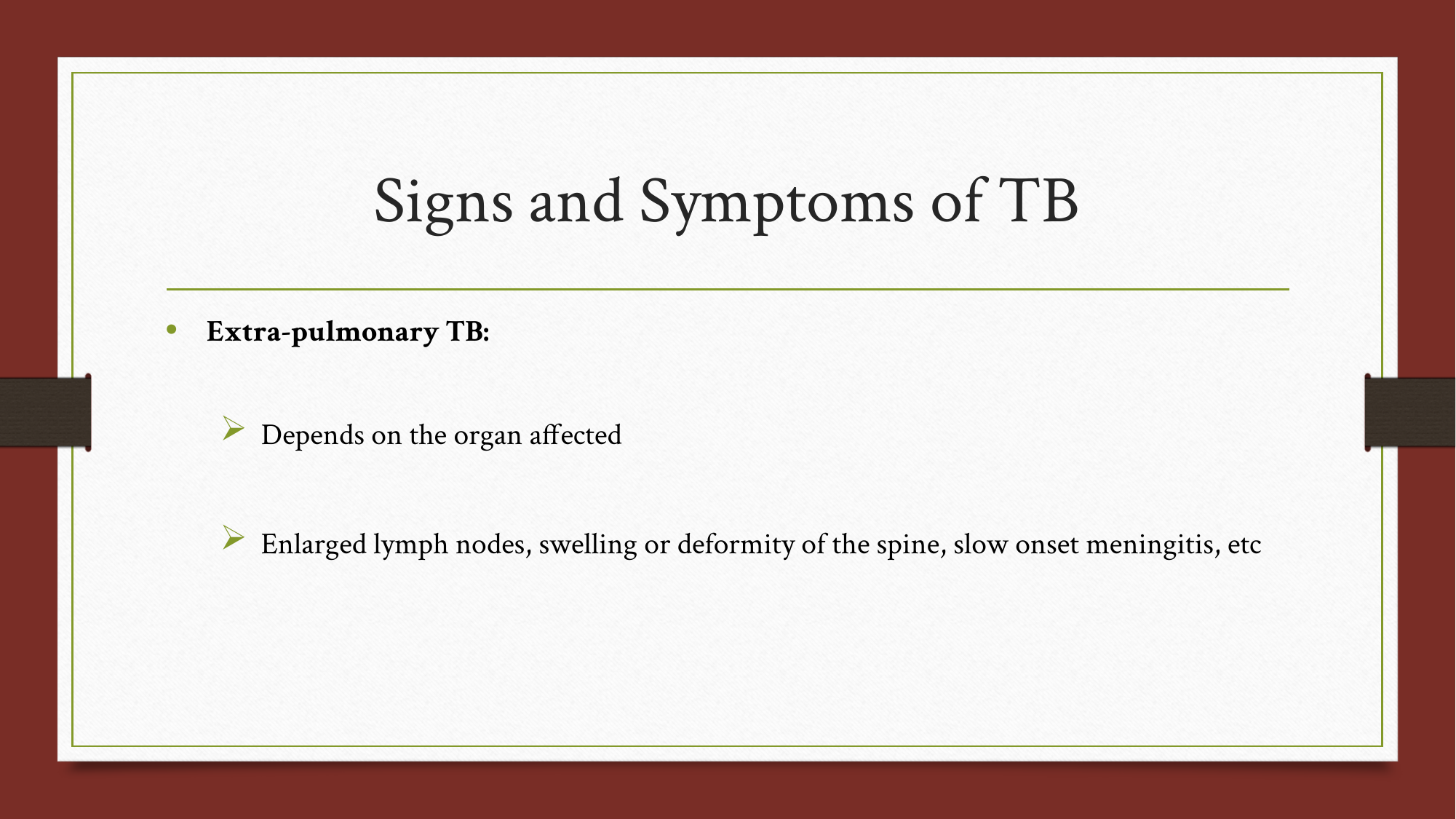

# Signs and Symptoms of TB
Extra-pulmonary TB:

Depends on the organ affected

Enlarged lymph nodes, swelling or deformity of the spine, slow onset meningitis, etc